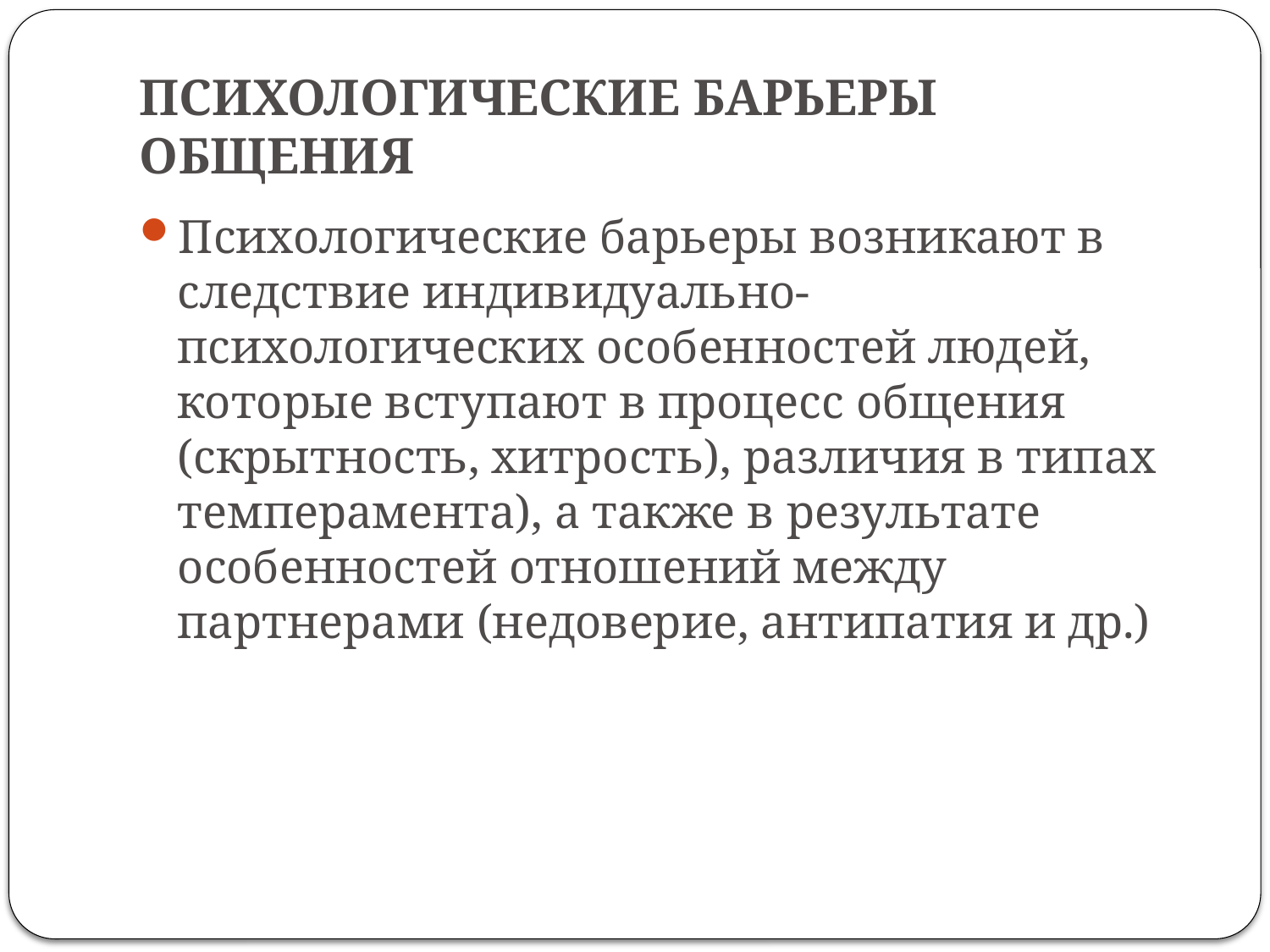

# ПСИХОЛОГИЧЕСКИЕ БАРЬЕРЫ ОБЩЕНИЯ
Психологические барьеры возникают в следствие индивидуально-психологических особенностей людей, которые вступают в процесс общения (скрытность, хитрость), различия в типах темперамента), а также в результате особенностей отношений между партнерами (недоверие, антипатия и др.)